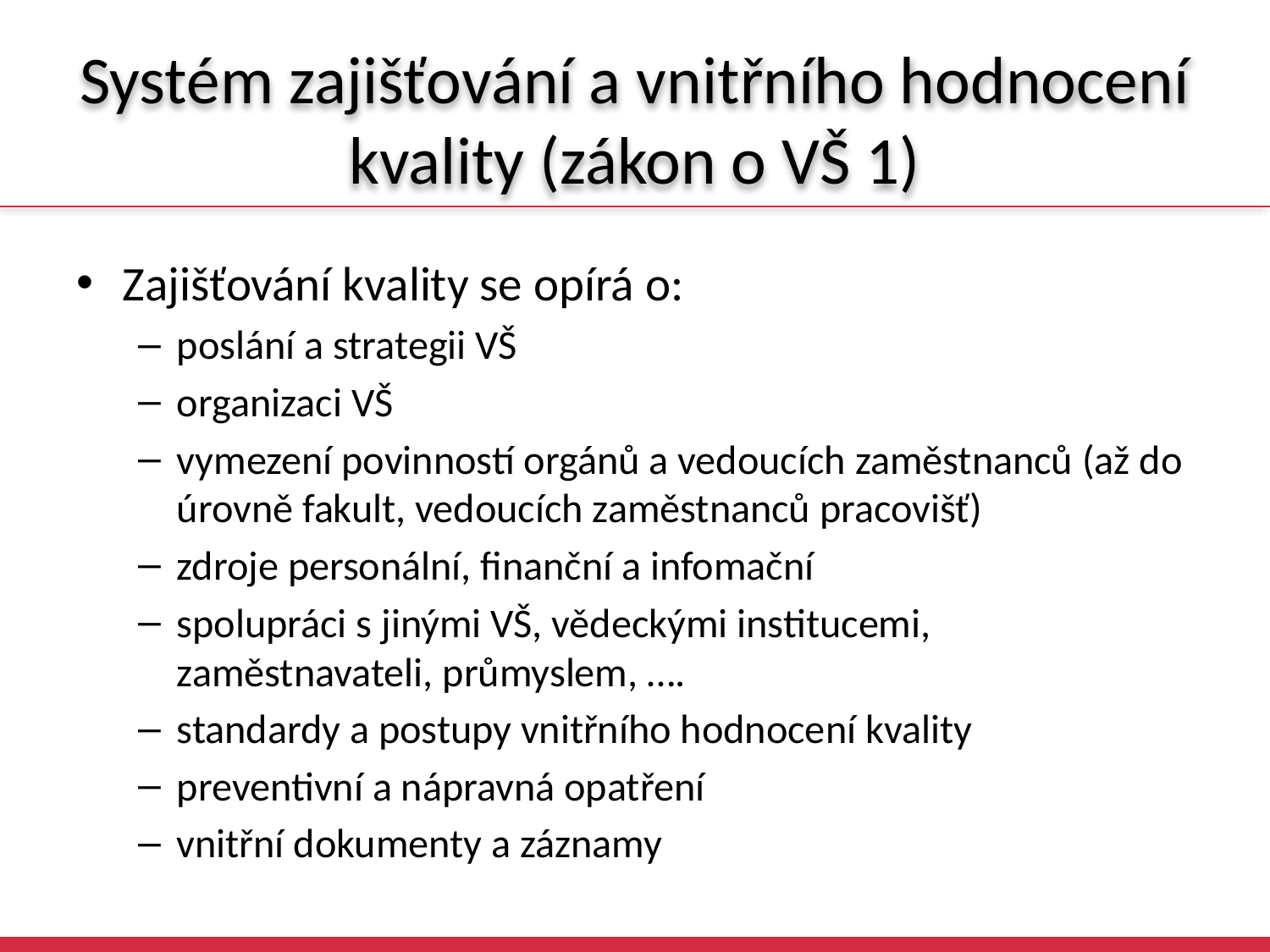

# Systém zajišťování a vnitřního hodnocení kvality (zákon o VŠ 1)
Zajišťování kvality se opírá o:
poslání a strategii VŠ
organizaci VŠ
vymezení povinností orgánů a vedoucích zaměstnanců (až do úrovně fakult, vedoucích zaměstnanců pracovišť)
zdroje personální, finanční a infomační
spolupráci s jinými VŠ, vědeckými institucemi, zaměstnavateli, průmyslem, ….
standardy a postupy vnitřního hodnocení kvality
preventivní a nápravná opatření
vnitřní dokumenty a záznamy